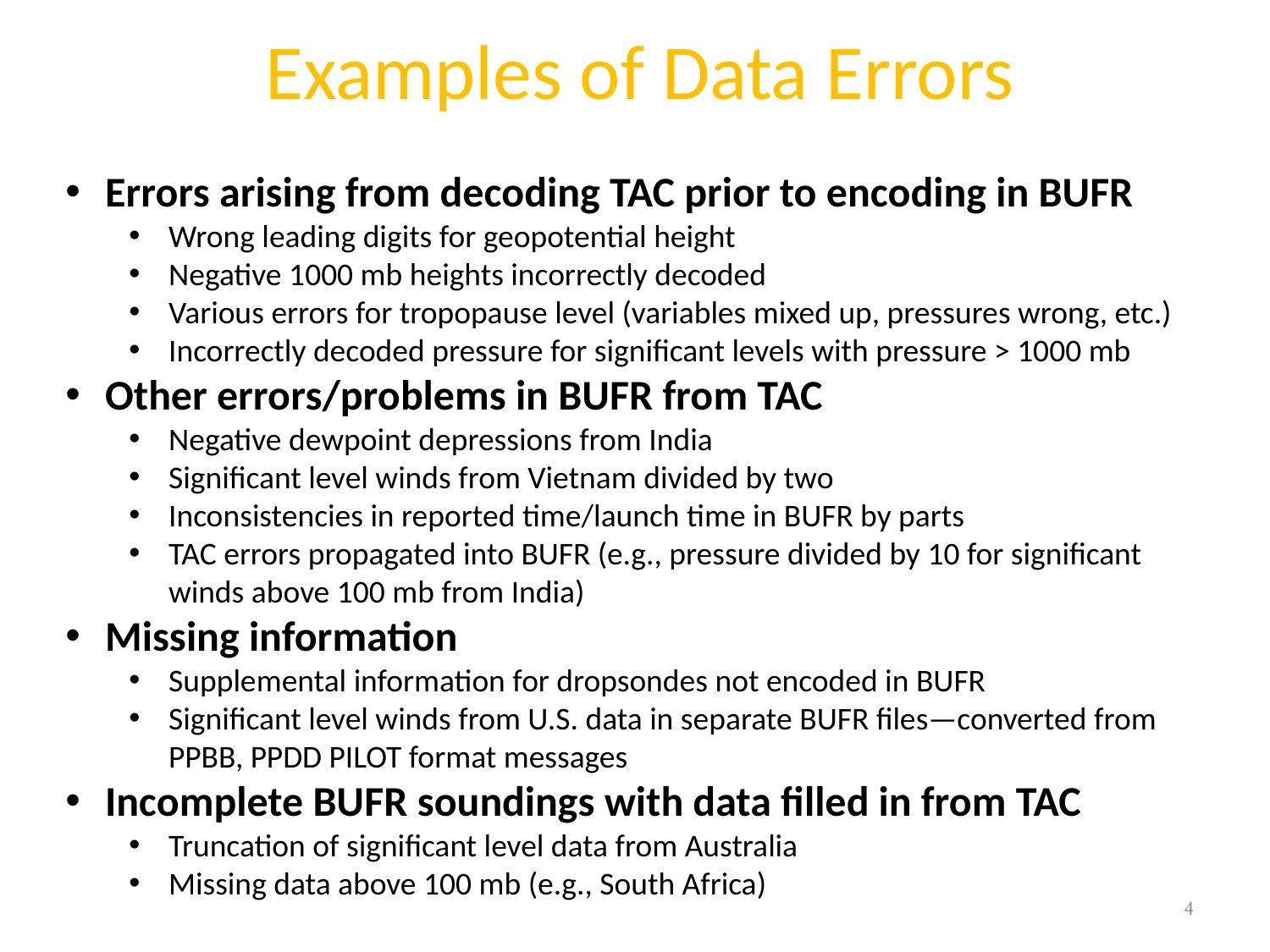

Examples of Data Errors
Errors arising from decoding TAC prior to encoding in BUFR
Wrong leading digits for geopotential height
Negative 1000 mb heights incorrectly decoded
Various errors for tropopause level (variables mixed up, pressures wrong, etc.)
Incorrectly decoded pressure for significant levels with pressure > 1000 mb
Other errors/problems in BUFR from TAC
Negative dewpoint depressions from India
Significant level winds from Vietnam divided by two
Inconsistencies in reported time/launch time in BUFR by parts
TAC errors propagated into BUFR (e.g., pressure divided by 10 for significant winds above 100 mb from India)
Missing information
Supplemental information for dropsondes not encoded in BUFR
Significant level winds from U.S. data in separate BUFR files—converted from PPBB, PPDD PILOT format messages
Incomplete BUFR soundings with data filled in from TAC
Truncation of significant level data from Australia
Missing data above 100 mb (e.g., South Africa)

4